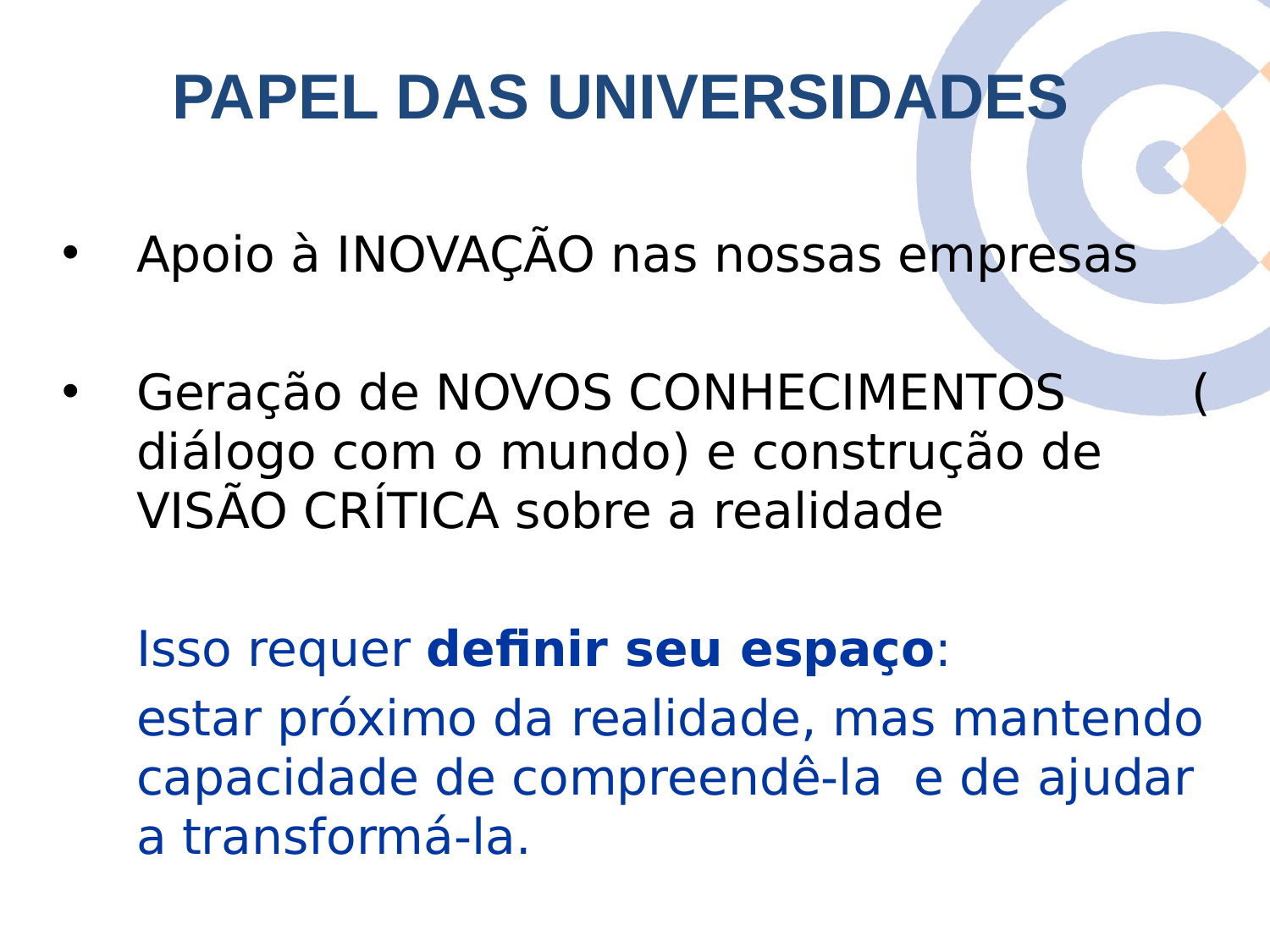

PAPEL DAS UNIVERSIDADES
Apoio à INOVAÇÃO nas nossas empresas

Geração de NOVOS CONHECIMENTOS        ( diálogo com o mundo) e construção de VISÃO CRÍTICA sobre a realidade

	Isso requer definir seu espaço:
	estar próximo da realidade, mas mantendo capacidade de compreendê-la  e de ajudar a transformá-la.